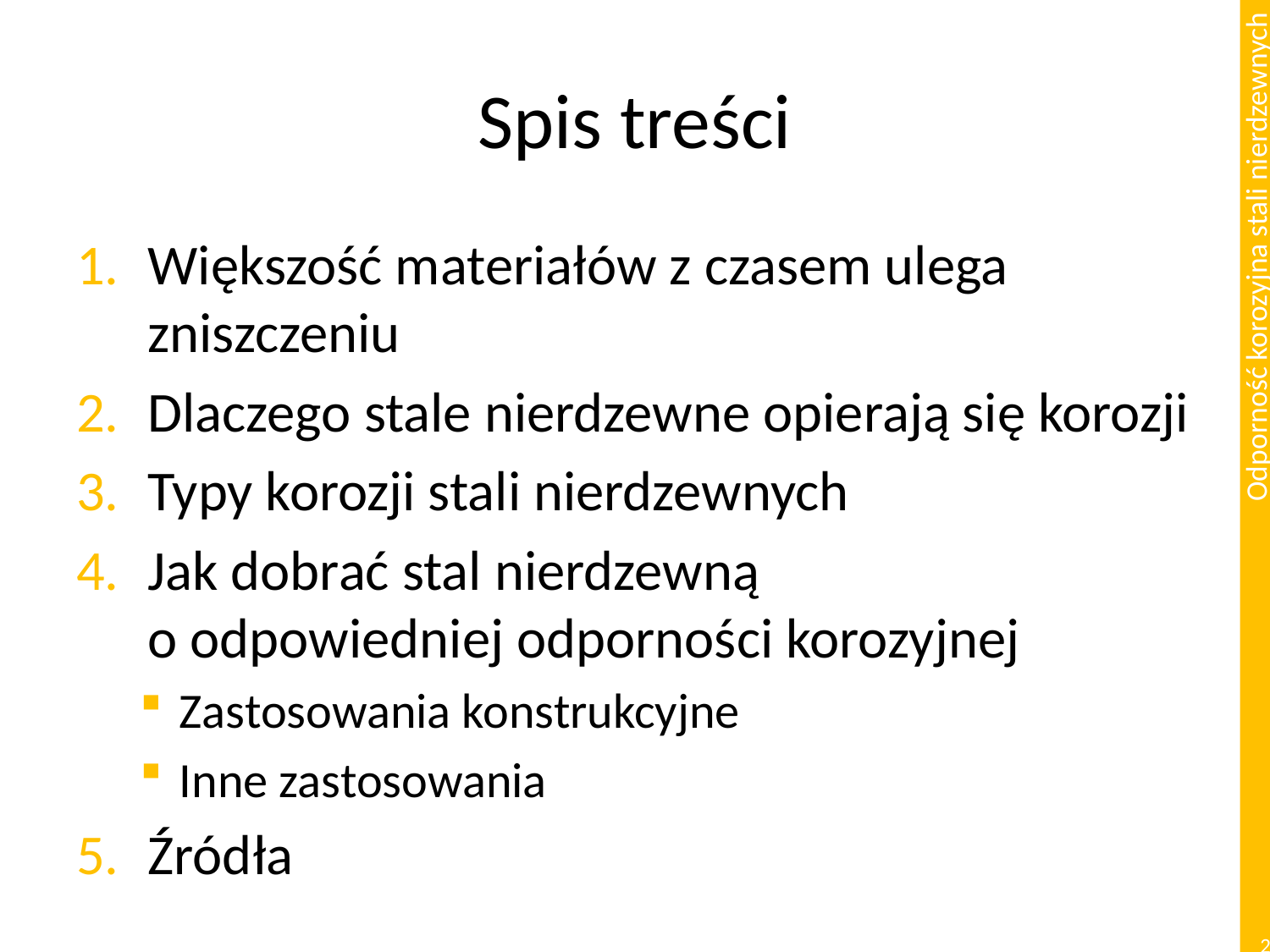

# Spis treści
Większość materiałów z czasem ulega zniszczeniu
Dlaczego stale nierdzewne opierają się korozji
Typy korozji stali nierdzewnych
Jak dobrać stal nierdzewną
o odpowiedniej odporności korozyjnej
Zastosowania konstrukcyjne
Inne zastosowania
Źródła

2